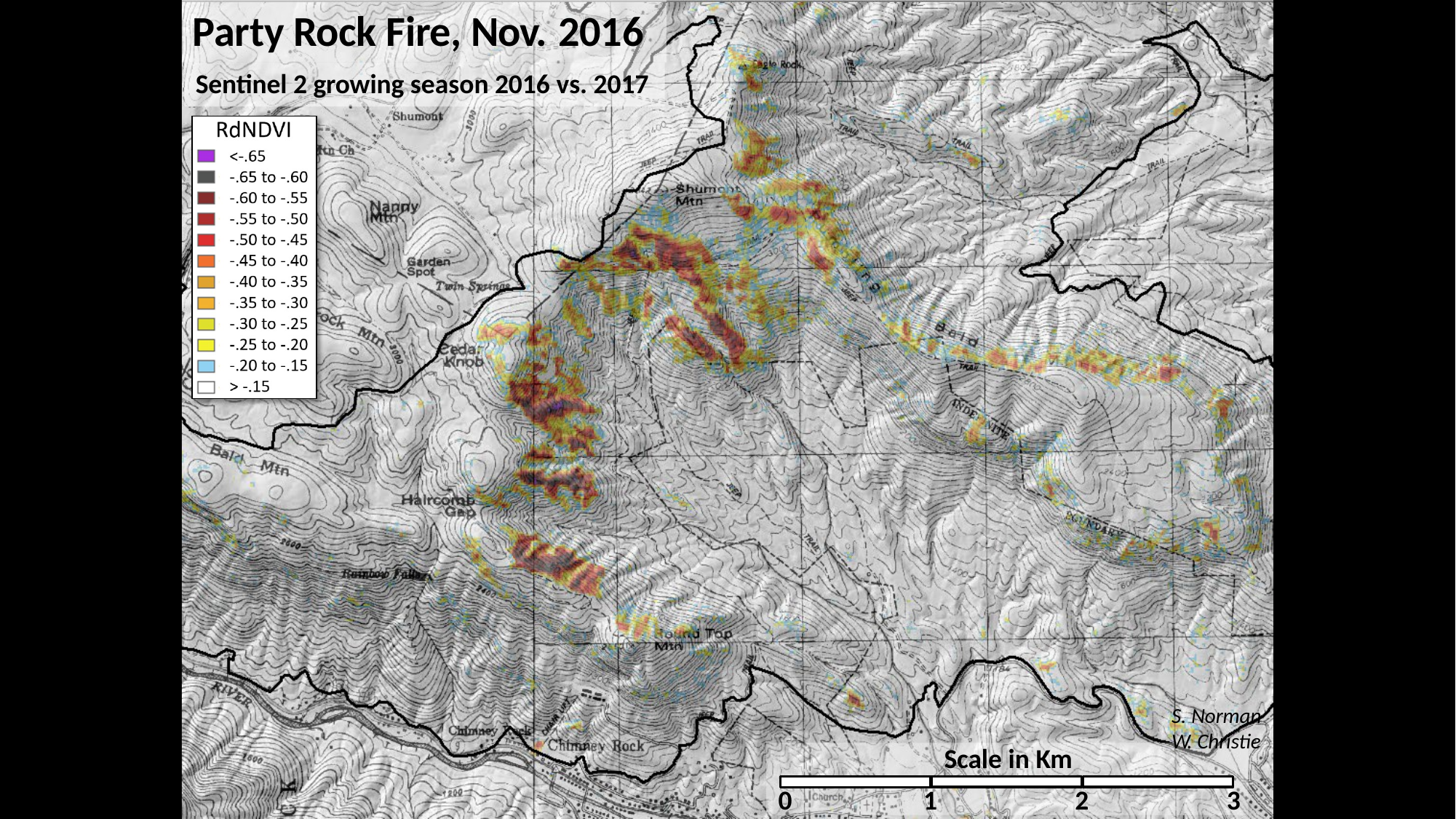

# Party Rock Fire, Nov. 2016

Sentinel 2 growing season 2016 vs. 2017

S. Norman
W. Christie
Scale in Km

0
1
2
3